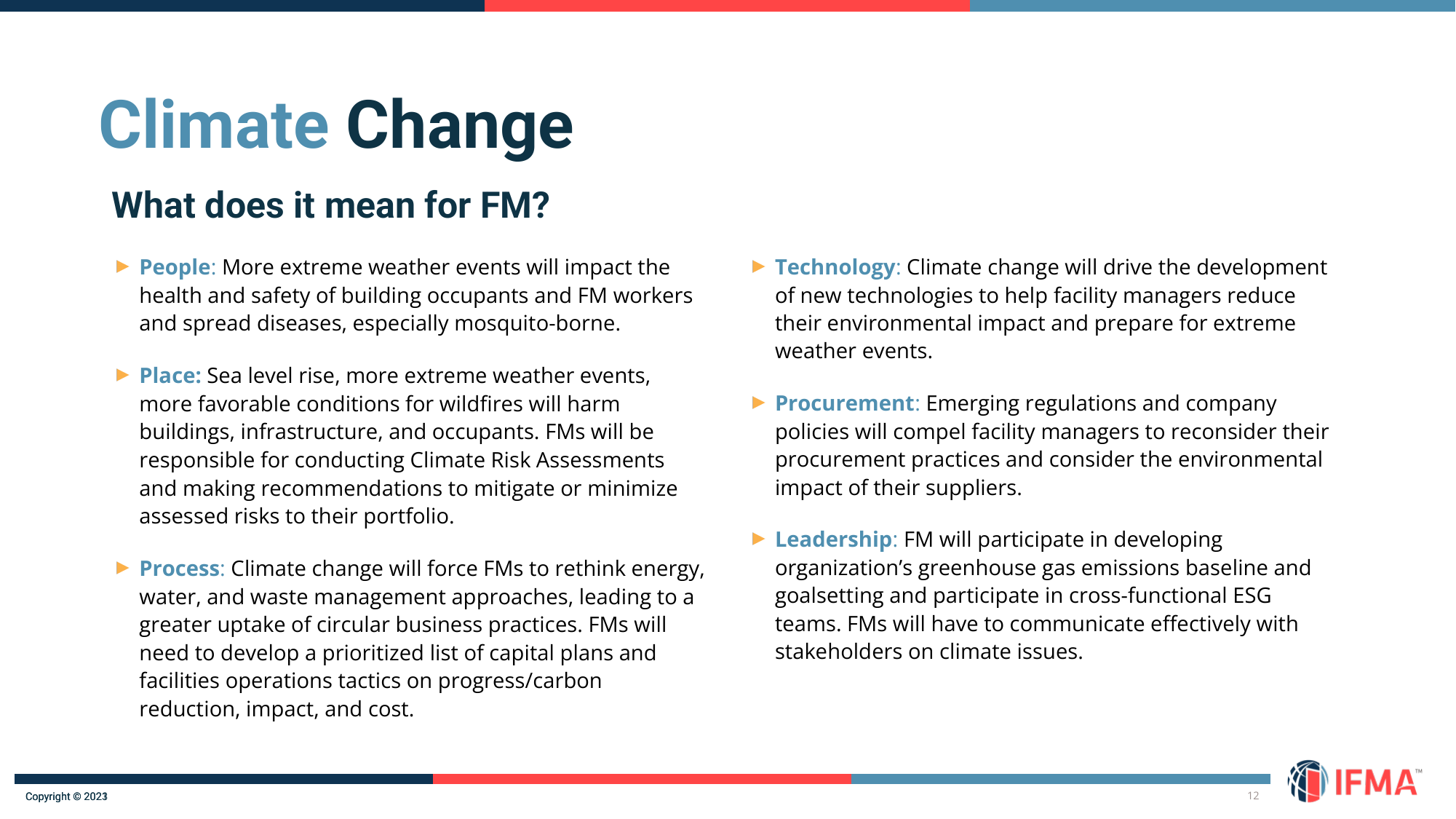

# Climate Change
What does it mean for FM?
Technology: Climate change will drive the development of new technologies to help facility managers reduce their environmental impact and prepare for extreme weather events.
Procurement: Emerging regulations and company policies will compel facility managers to reconsider their procurement practices and consider the environmental impact of their suppliers.
Leadership: FM will participate in developing organization’s greenhouse gas emissions baseline and goalsetting and participate in cross-functional ESG teams. FMs will have to communicate effectively with stakeholders on climate issues.
People: More extreme weather events will impact the health and safety of building occupants and FM workers and spread diseases, especially mosquito-borne.
Place: Sea level rise, more extreme weather events, more favorable conditions for wildfires will harm  buildings, infrastructure, and occupants. FMs will be responsible for conducting Climate Risk Assessments and making recommendations to mitigate or minimize assessed risks to their portfolio.
Process: Climate change will force FMs to rethink energy, water, and waste management approaches, leading to a greater uptake of circular business practices. FMs will need to develop a prioritized list of capital plans and facilities operations tactics on progress/carbon reduction, impact, and cost.